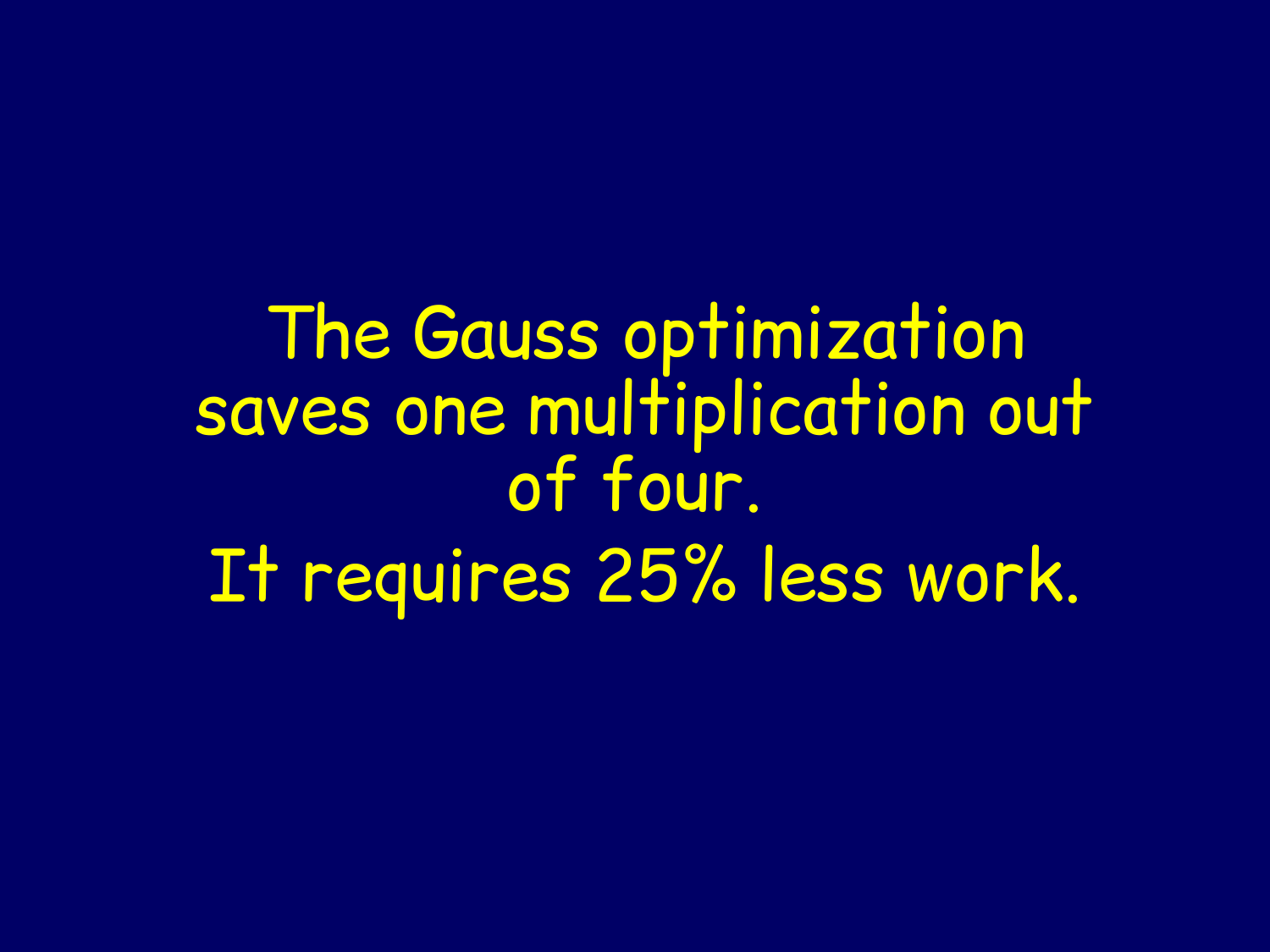

The Gauss optimization saves one multiplication out of four.
It requires 25% less work.